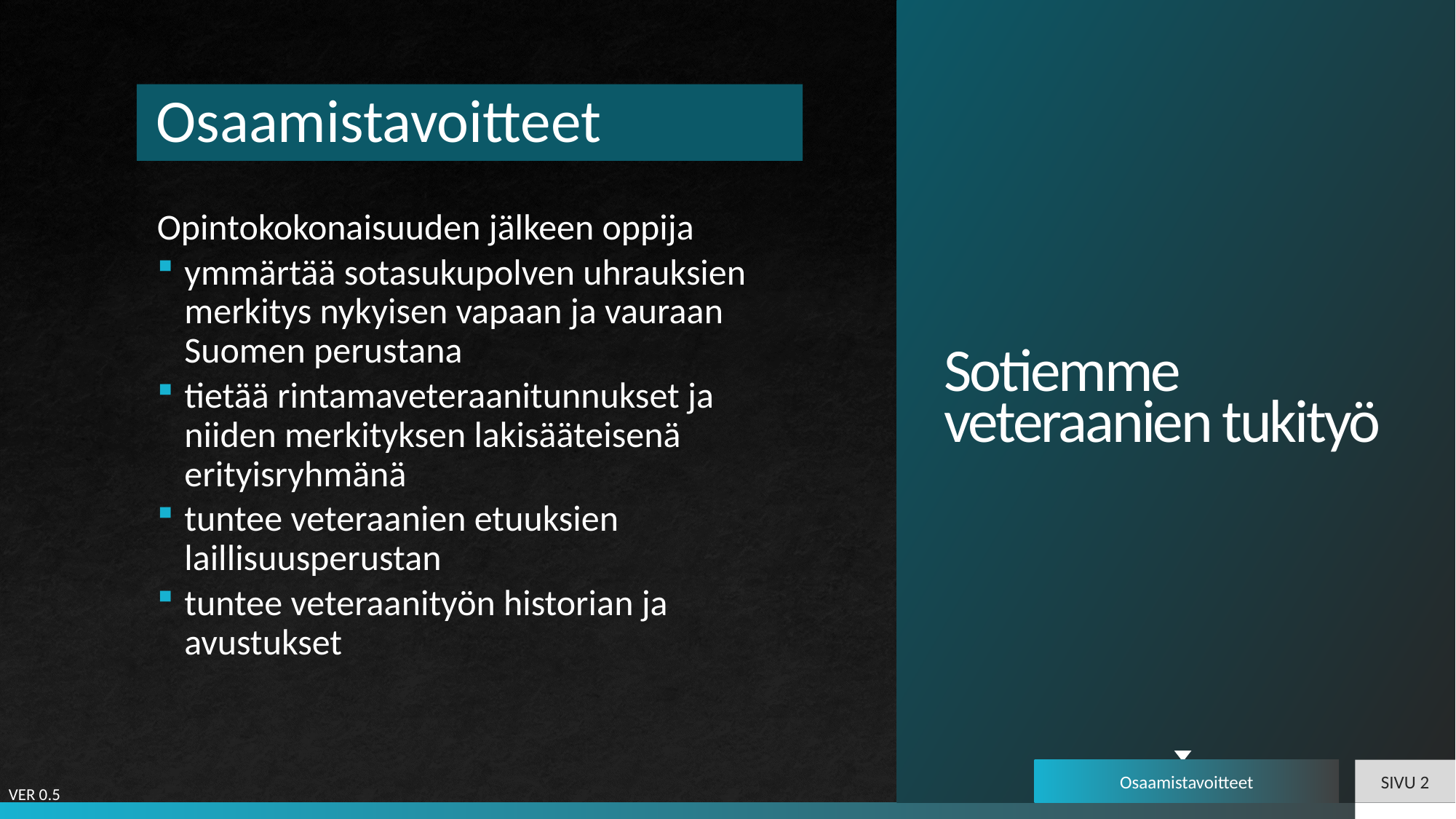

# Sotiemme veteraanien tukityö
Opintokokonaisuuden jälkeen oppija
ymmärtää sotasukupolven uhrauksien merkitys nykyisen vapaan ja vauraan Suomen perustana
tietää rintamaveteraanitunnukset ja niiden merkityksen lakisääteisenä erityisryhmänä
tuntee veteraanien etuuksien laillisuusperustan
tuntee veteraanityön historian ja avustukset

Osaamistavoitteet

Osaamistavoitteet
SIVU 2
VER 0.5